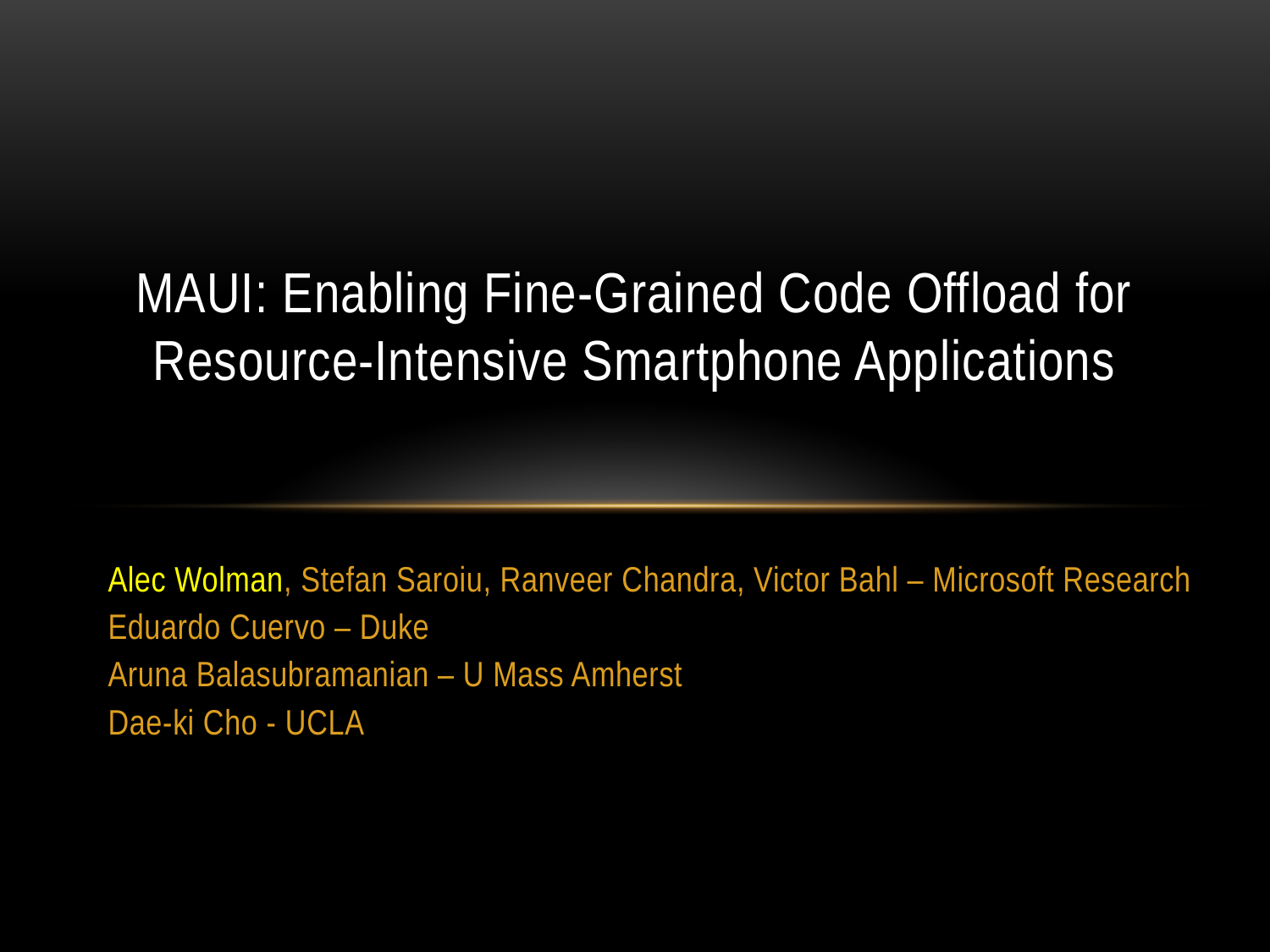

# MAUI: Enabling Fine-Grained Code Offload for Resource-Intensive Smartphone Applications
Alec Wolman, Stefan Saroiu, Ranveer Chandra, Victor Bahl – Microsoft Research
Eduardo Cuervo – Duke
Aruna Balasubramanian – U Mass Amherst
Dae-ki Cho - UCLA